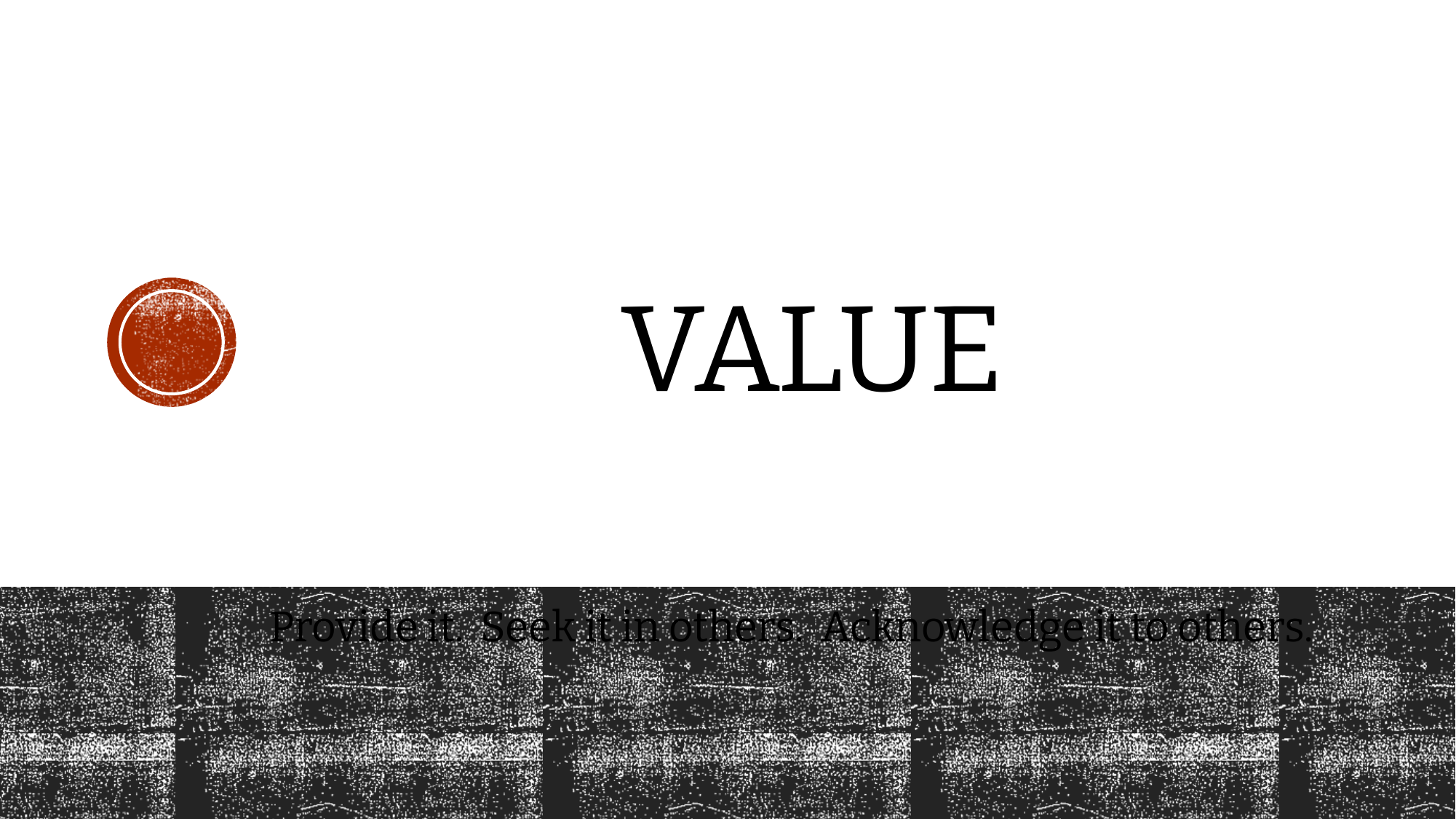

# Value
Provide it.  Seek it in others.  Acknowledge it to others.